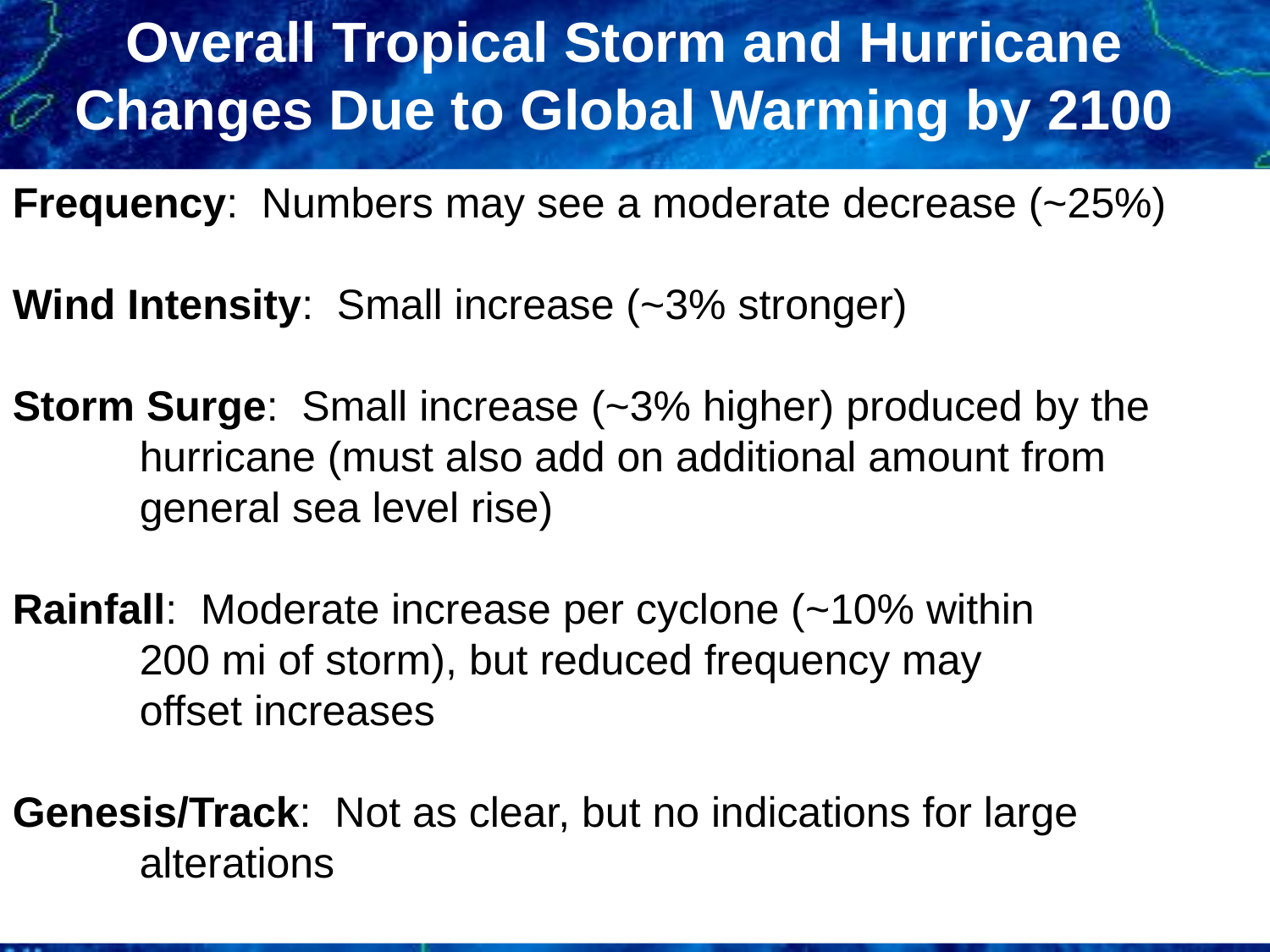

Overall Tropical Storm and Hurricane Changes Due to Global Warming by 2100
Frequency:  Numbers may see a moderate decrease (~25%)

Wind Intensity:  Small increase (~3% stronger)

Storm Surge:  Small increase (~3% higher) produced by the
	hurricane (must also add on additional amount from
	general sea level rise)

Rainfall:  Moderate increase per cyclone (~10% within
	200 mi of storm), but reduced frequency may
	offset increases

Genesis/Track:  Not as clear, but no indications for large
	alterations